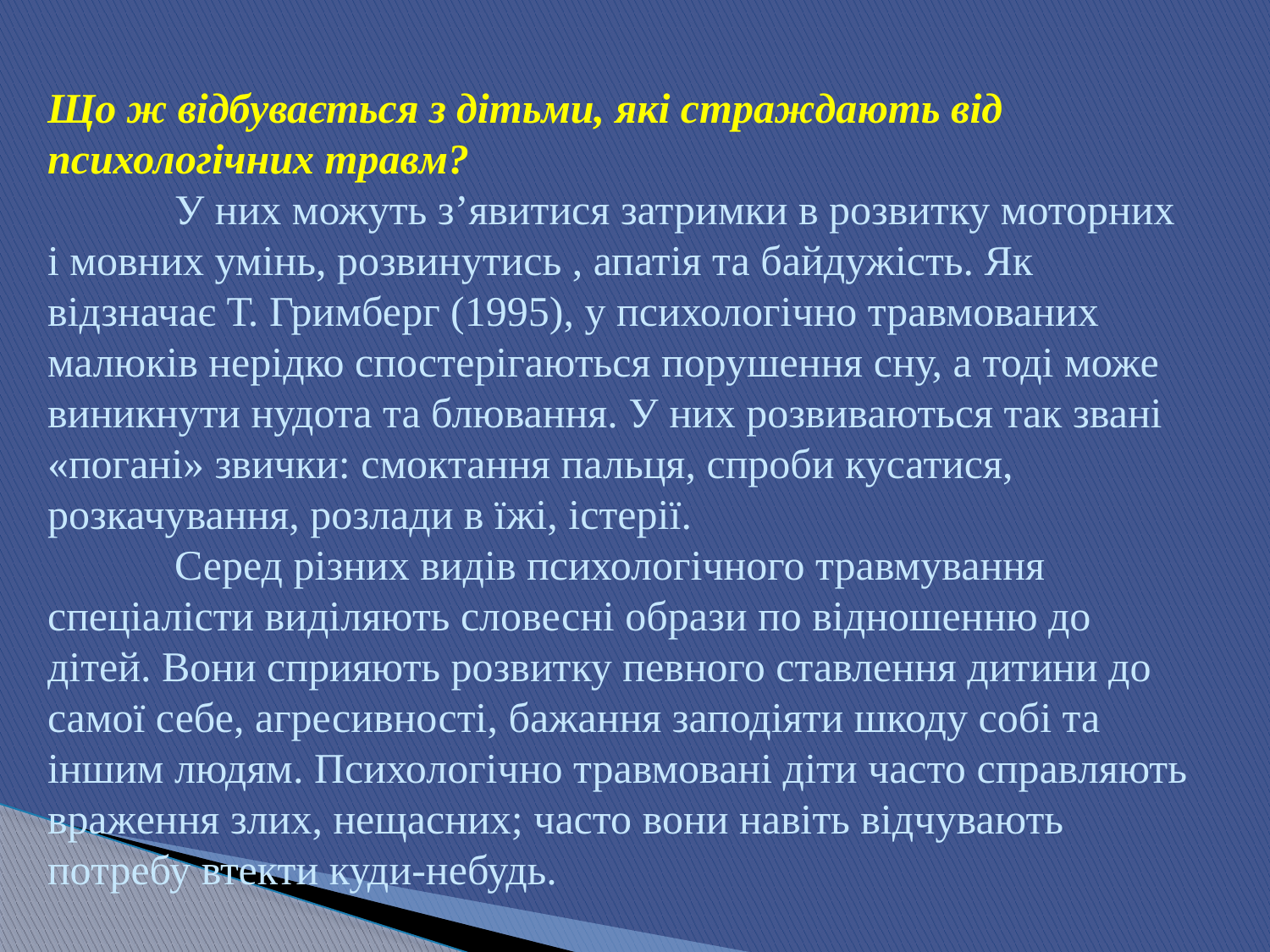

# Що ж відбувається з дітьми, які страждають від психологічних травм? У них можуть з’явитися затримки в розвитку моторних і мовних умінь, розвинутись , апатія та байдужість. Як відзначає Т. Гримберг (1995), у психологічно травмованих малюків нерідко спостерігаються порушення сну, а тоді може виникнути нудота та блювання. У них розвиваються так звані «погані» звички: смоктання пальця, спроби кусатися, розкачування, розлади в їжі, істерії. Серед різних видів психологічного травмування спеціалісти виділяють словесні образи по відношенню до дітей. Вони сприяють розвитку певного ставлення дитини до самої себе, агресивності, бажання заподіяти шкоду собі та іншим людям. Психологічно травмовані діти часто справляють враження злих, нещасних; часто вони навіть відчувають потребу втекти куди-небудь.